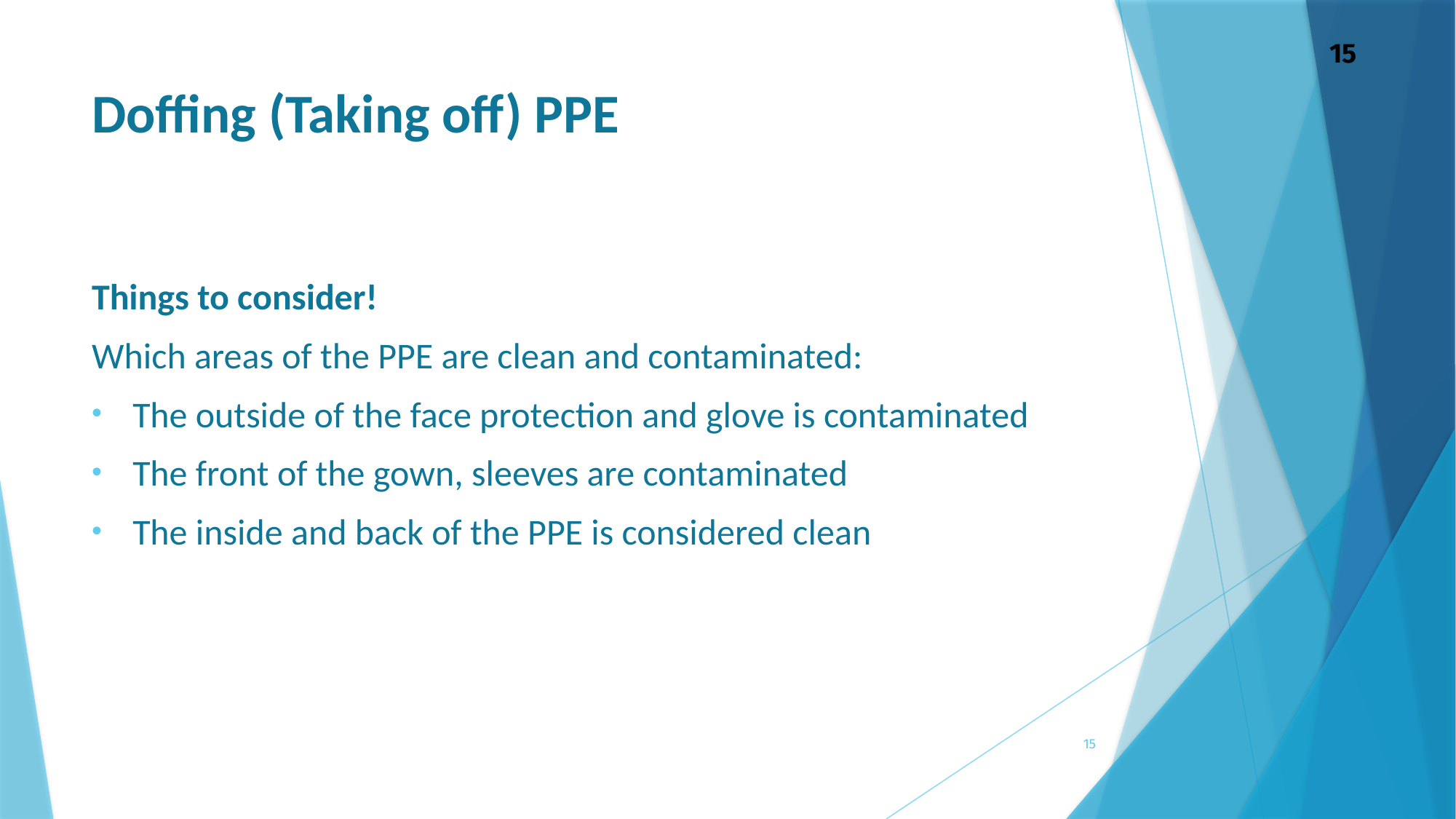

# Doffing (Taking off) PPE

Things to consider!
Which areas of the PPE are clean and contaminated:
The outside of the face protection and glove is contaminated
The front of the gown, sleeves are contaminated
The inside and back of the PPE is considered clean

15